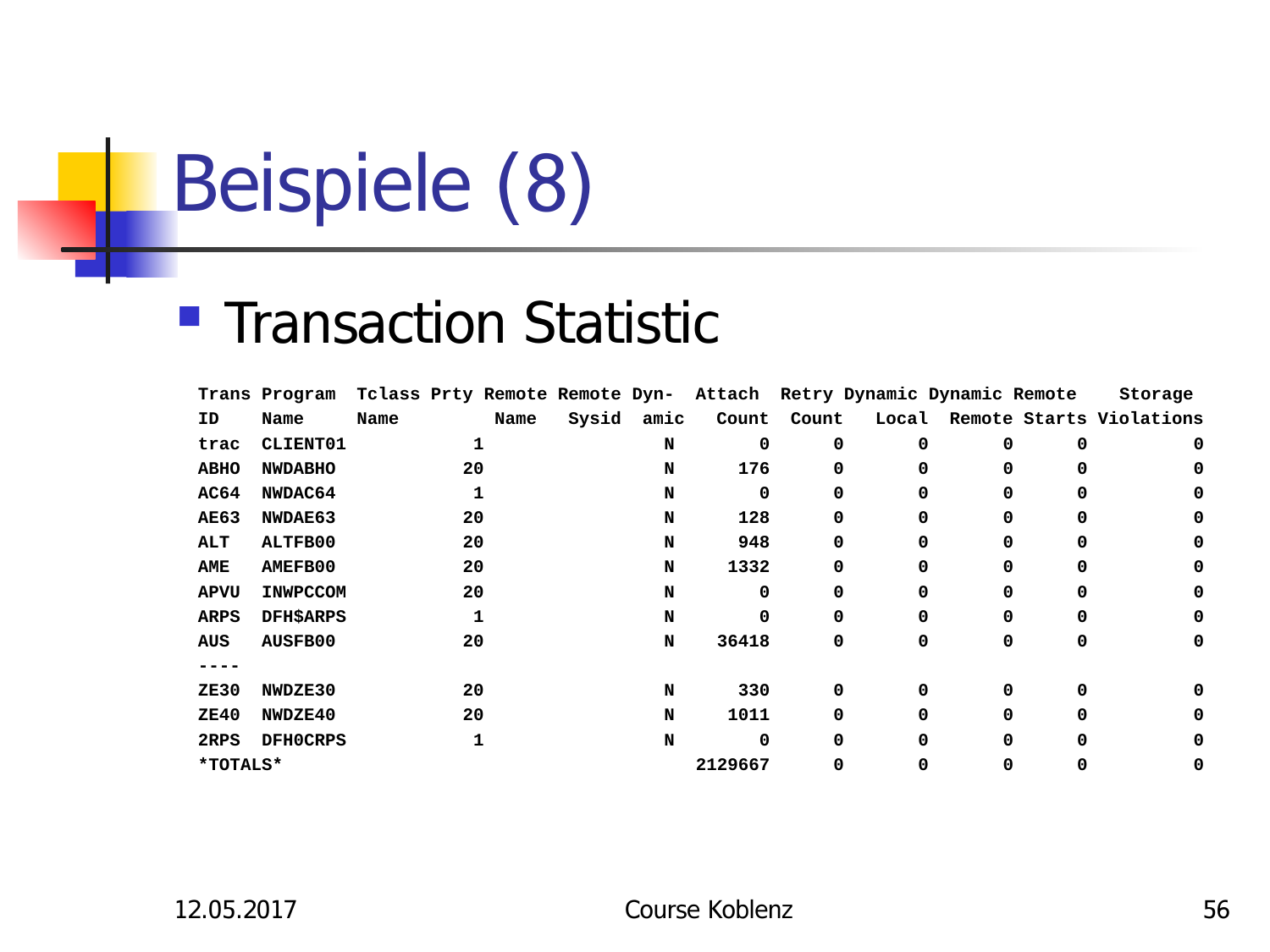

# Beispiele (8)
Transaction Statistic

  Trans Program  Tclass Prty Remote Remote Dyn-  Attach  Retry Dynamic Dynamic Remote    Storage
  ID    Name     Name         Name   Sysid  amic   Count  Count   Local  Remote Starts Violations
  trac  CLIENT01            1                 N        0      0       0       0      0          0
  ABHO  NWDABHO            20                 N      176      0       0       0      0          0
  AC64  NWDAC64             1                 N        0      0       0       0      0          0
  AE63  NWDAE63            20                 N      128      0       0       0      0          0
  ALT   ALTFB00            20                 N      948      0       0       0      0          0
  AME   AMEFB00            20                 N     1332      0       0       0      0          0
  APVU  INWPCCOM           20                 N        0      0       0       0      0          0
  ARPS  DFH$ARPS            1                 N        0      0       0       0      0          0
  AUS   AUSFB00            20                 N    36418      0       0       0      0          0
  ----
  ZE30  NWDZE30            20                 N      330      0       0       0      0          0
  ZE40  NWDZE40            20                 N     1011      0       0       0      0          0
  2RPS  DFH0CRPS            1                 N        0      0       0       0      0          0
  *TOTALS*                                       2129667      0       0       0      0          0

12.05.2017
Course Koblenz
56